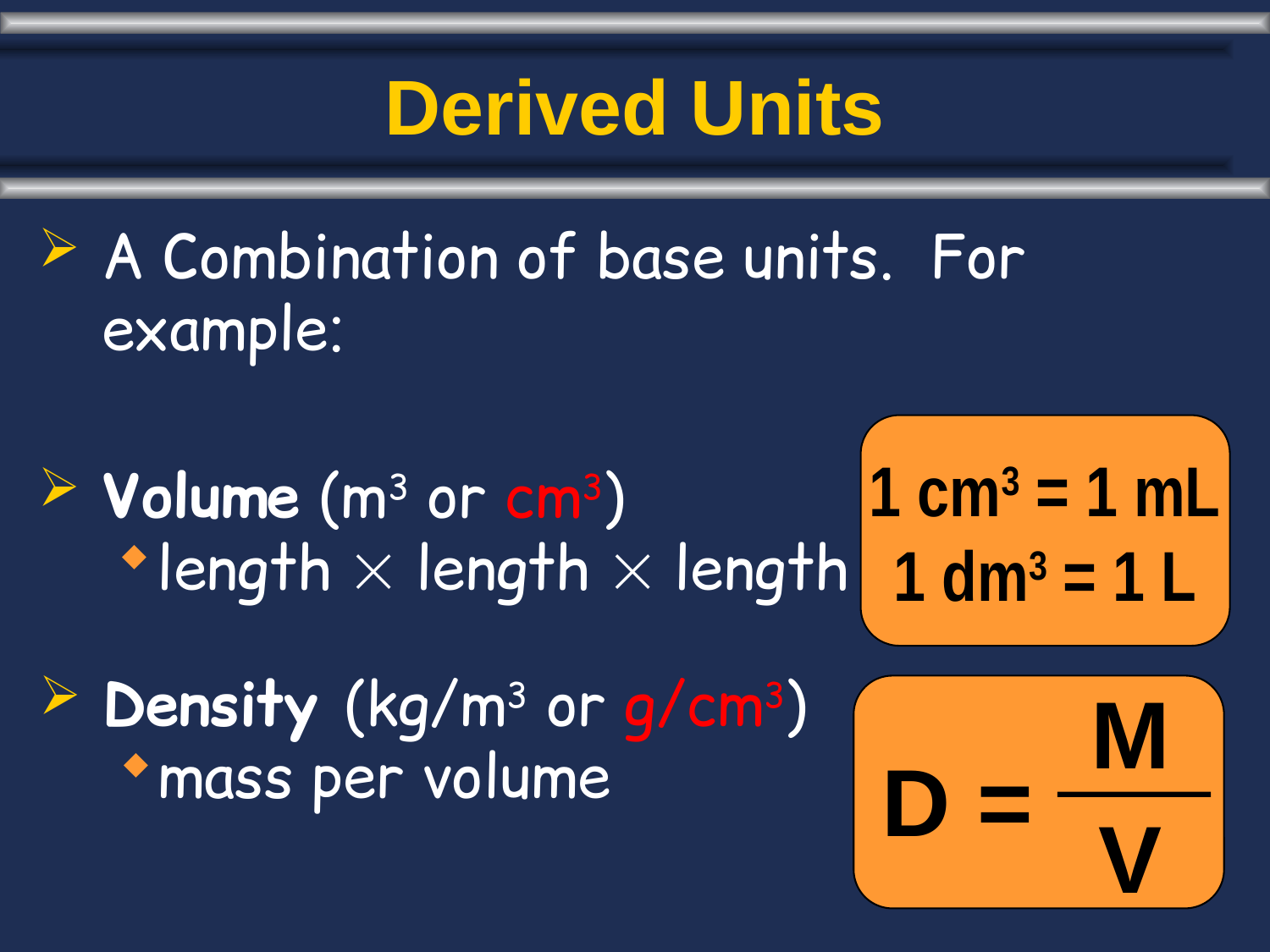

# Derived Units
A Combination of base units.  For example:

Volume (m3 or cm3)
length × length × length
1 cm3 = 1 mL
1 dm3 = 1 L
Density (kg/m3 or g/cm3)
mass per volume
M
V

D =